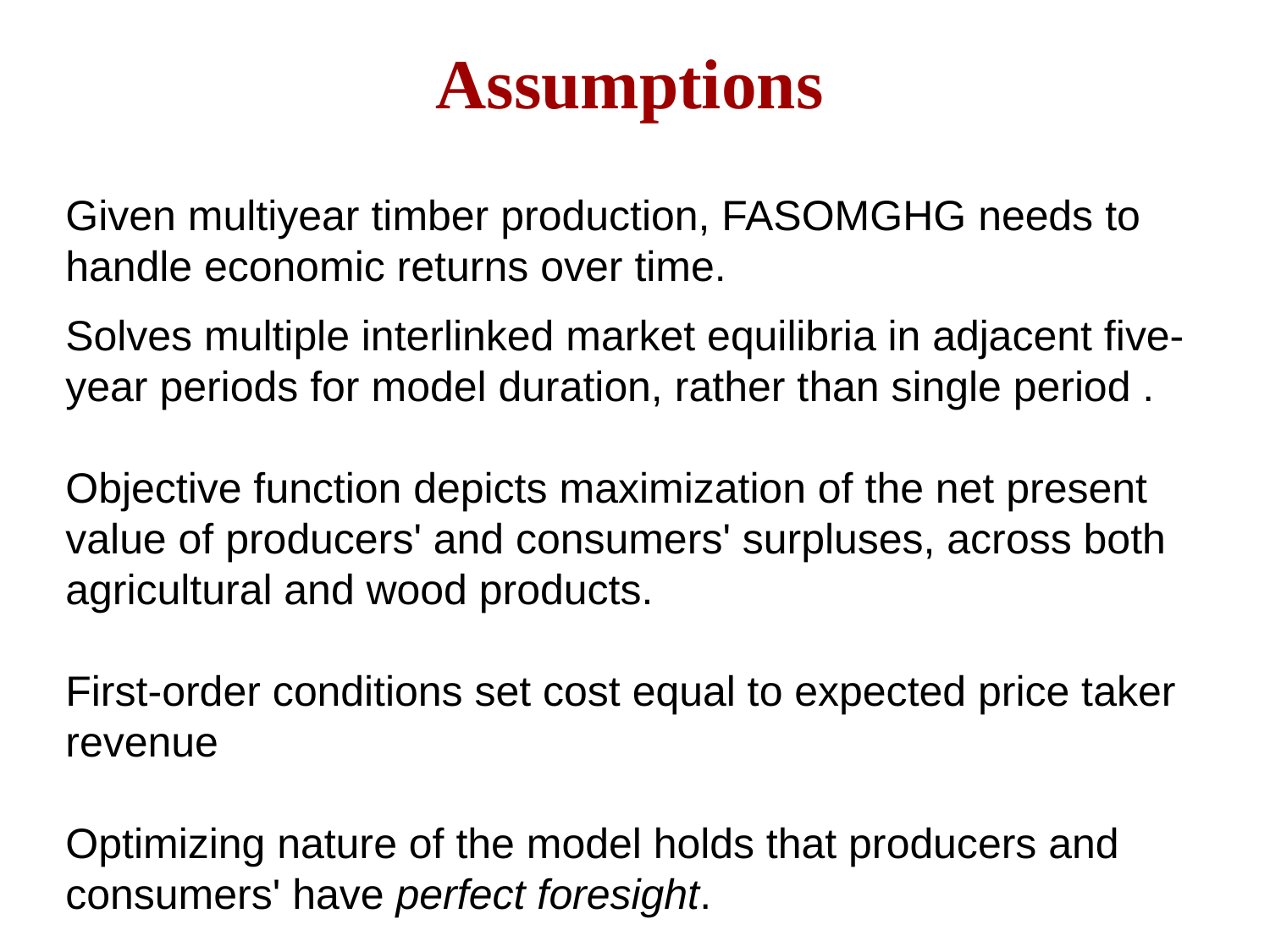

Assumptions

Given multiyear timber production, FASOMGHG needs to handle economic returns over time.

Solves multiple interlinked market equilibria in adjacent five-year periods for model duration, rather than single period .

Objective function depicts maximization of the net present value of producers' and consumers' surpluses, across both agricultural and wood products.

First-order conditions set cost equal to expected price taker revenue

Optimizing nature of the model holds that producers and consumers' have perfect foresight.